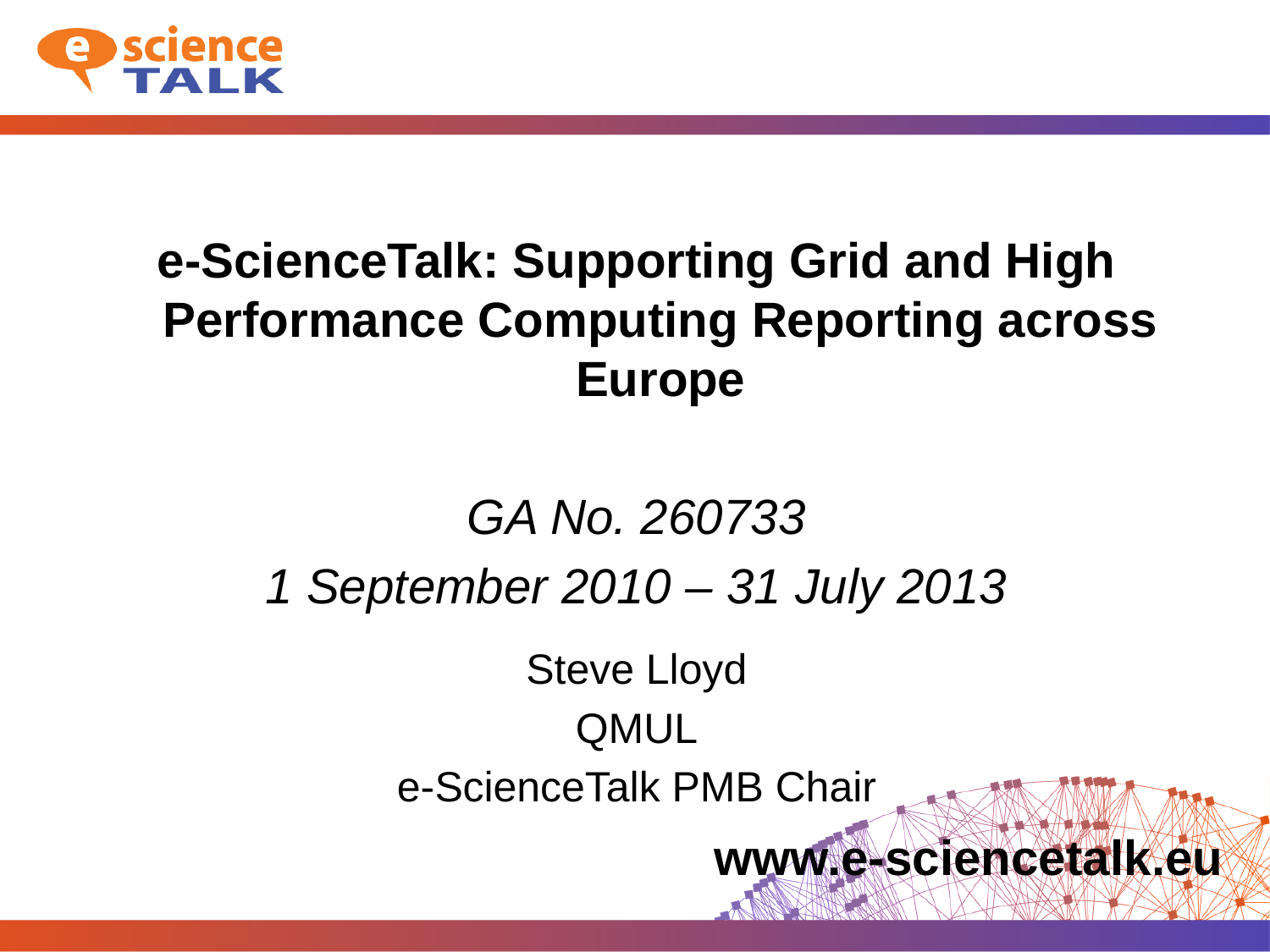

e-ScienceTalk: Supporting Grid and High Performance Computing Reporting across Europe

GA No. 260733
1 September 2010 – 31 July 2013

Steve Lloyd
QMUL
e-ScienceTalk PMB Chair
www.e-sciencetalk.eu